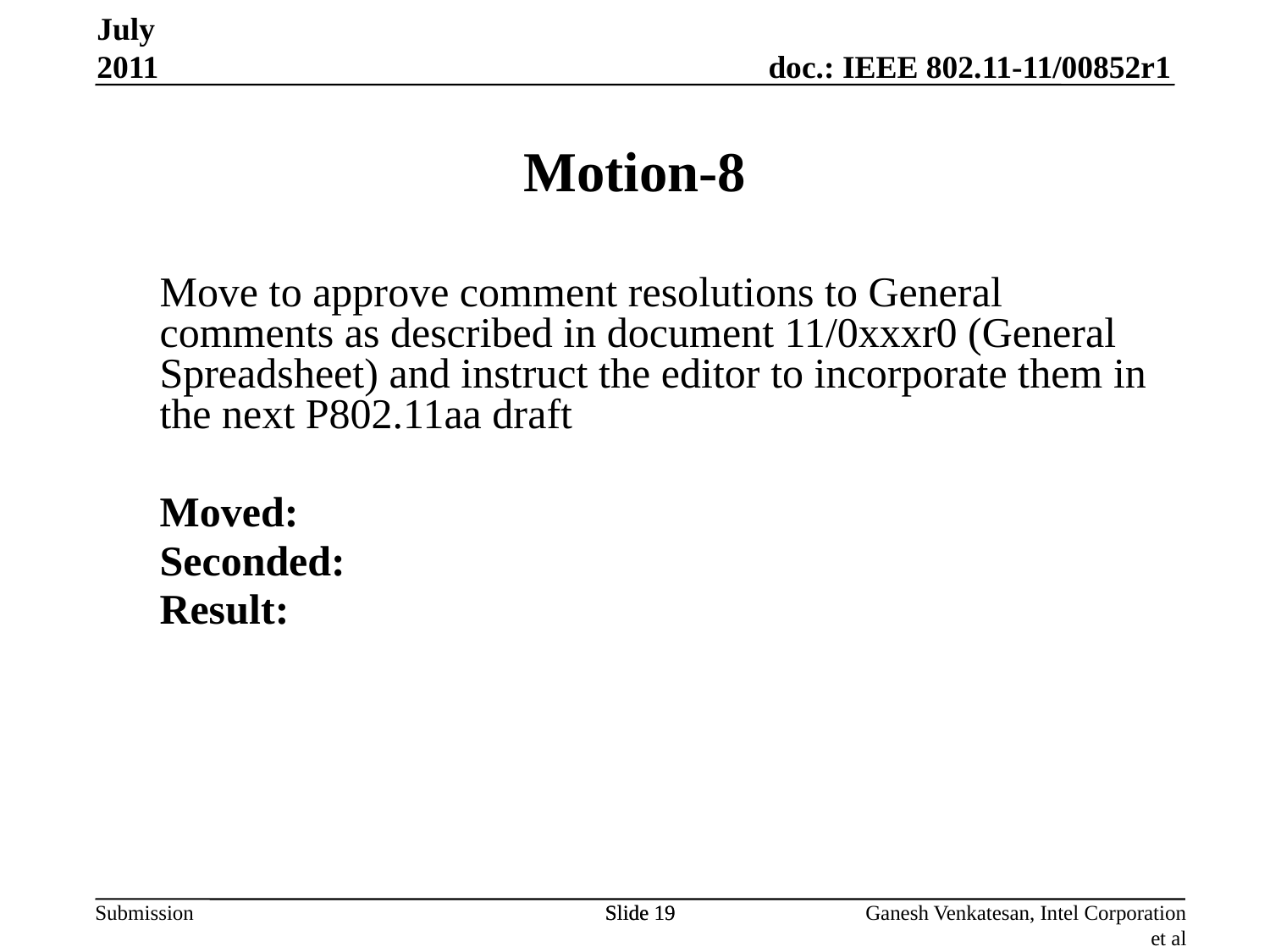

Motion-8
July 2011
Move to approve comment resolutions to General comments as described in document 11/0xxxr0 (General Spreadsheet) and instruct the editor to incorporate them in the next P802.11aa draft

Moved:
Seconded:
Result:

Slide 19
Slide 19
Ganesh Venkatesan, Intel Corporation et al